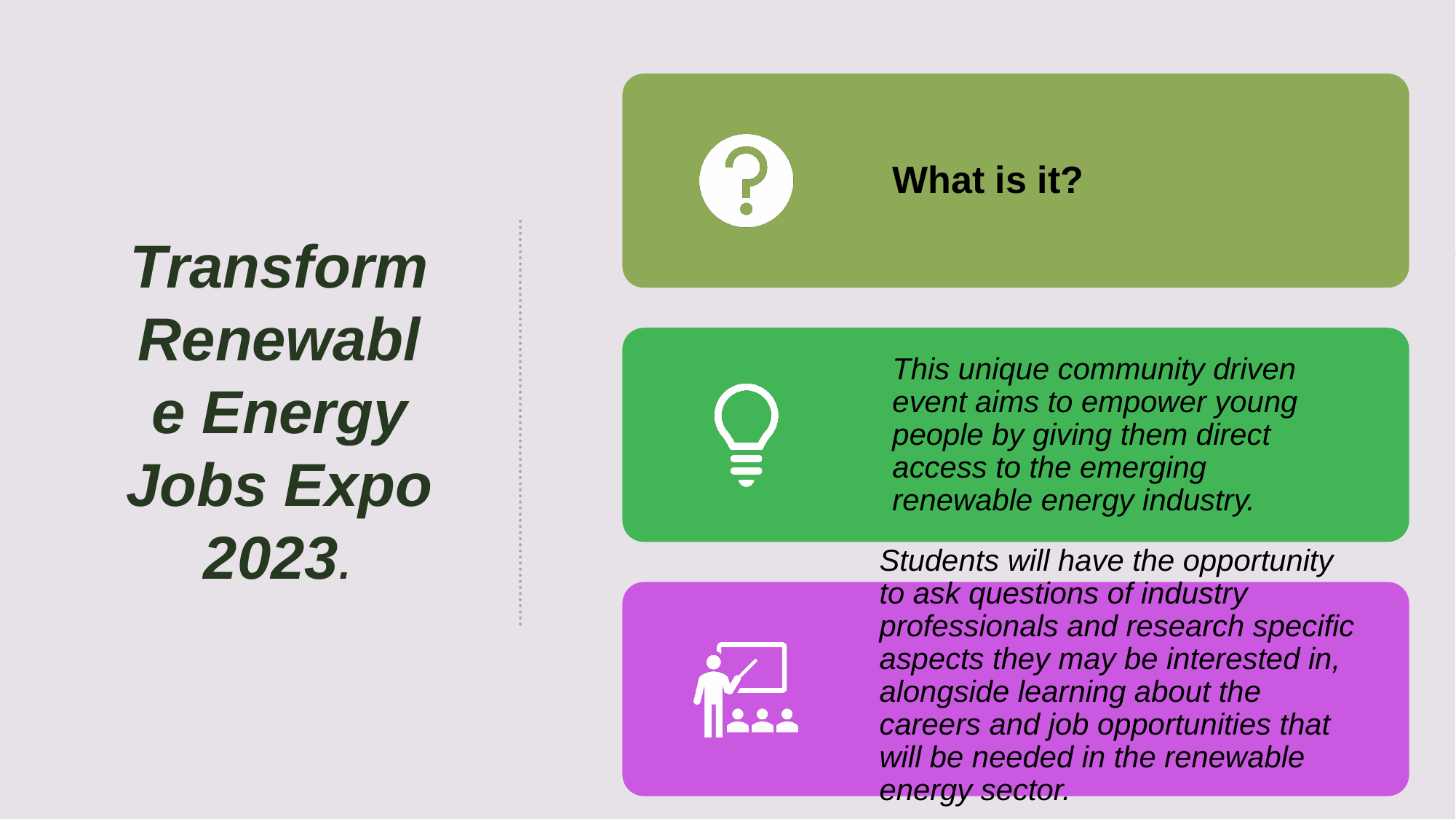

What is it?
This unique community driven event aims to empower young people by giving them direct access to the emerging renewable energy industry.
Students will have the opportunity to ask questions of industry professionals and research specific aspects they may be interested in, alongside learning about the careers and job opportunities that will be needed in the renewable energy sector.
# Transform Renewable Energy Jobs Expo 2023.